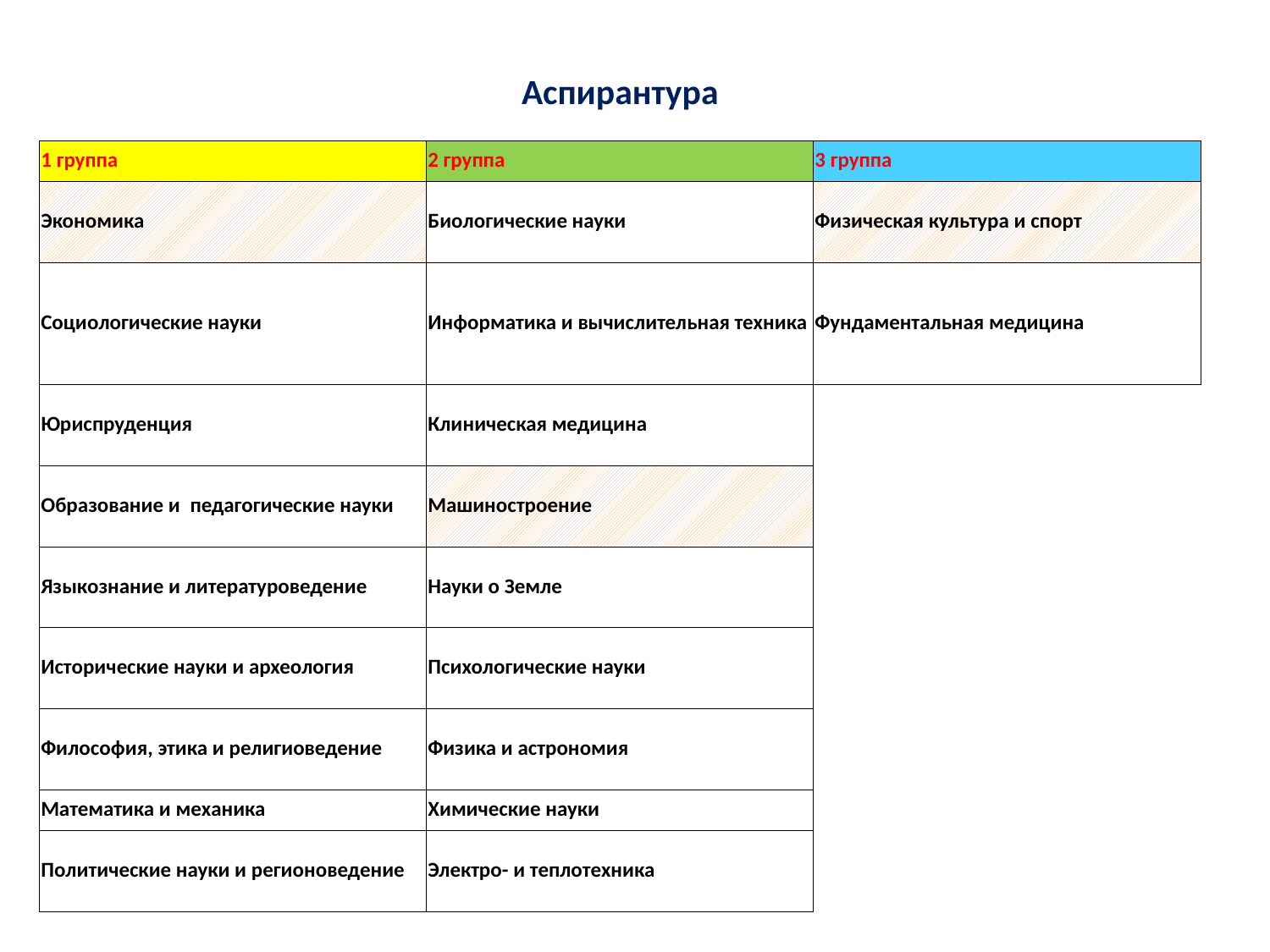

| Аспирантура |  |  |
| --- | --- | --- |
| 1 группа | 2 группа | 3 группа |
| Экономика | Биологические науки | Физическая культура и спорт |
| Социологические науки | Информатика и вычислительная техника | Фундаментальная медицина |
| Юриспруденция | Клиническая медицина |  |
| Образование и  педагогические науки | Машиностроение |  |
| Языкознание и литературоведение | Науки о Земле |  |
| Исторические науки и археология | Психологические науки |  |
| Философия, этика и религиоведение | Физика и астрономия |  |
| Математика и механика | Химические науки |  |
| Политические науки и регионоведение | Электро- и теплотехника |  |